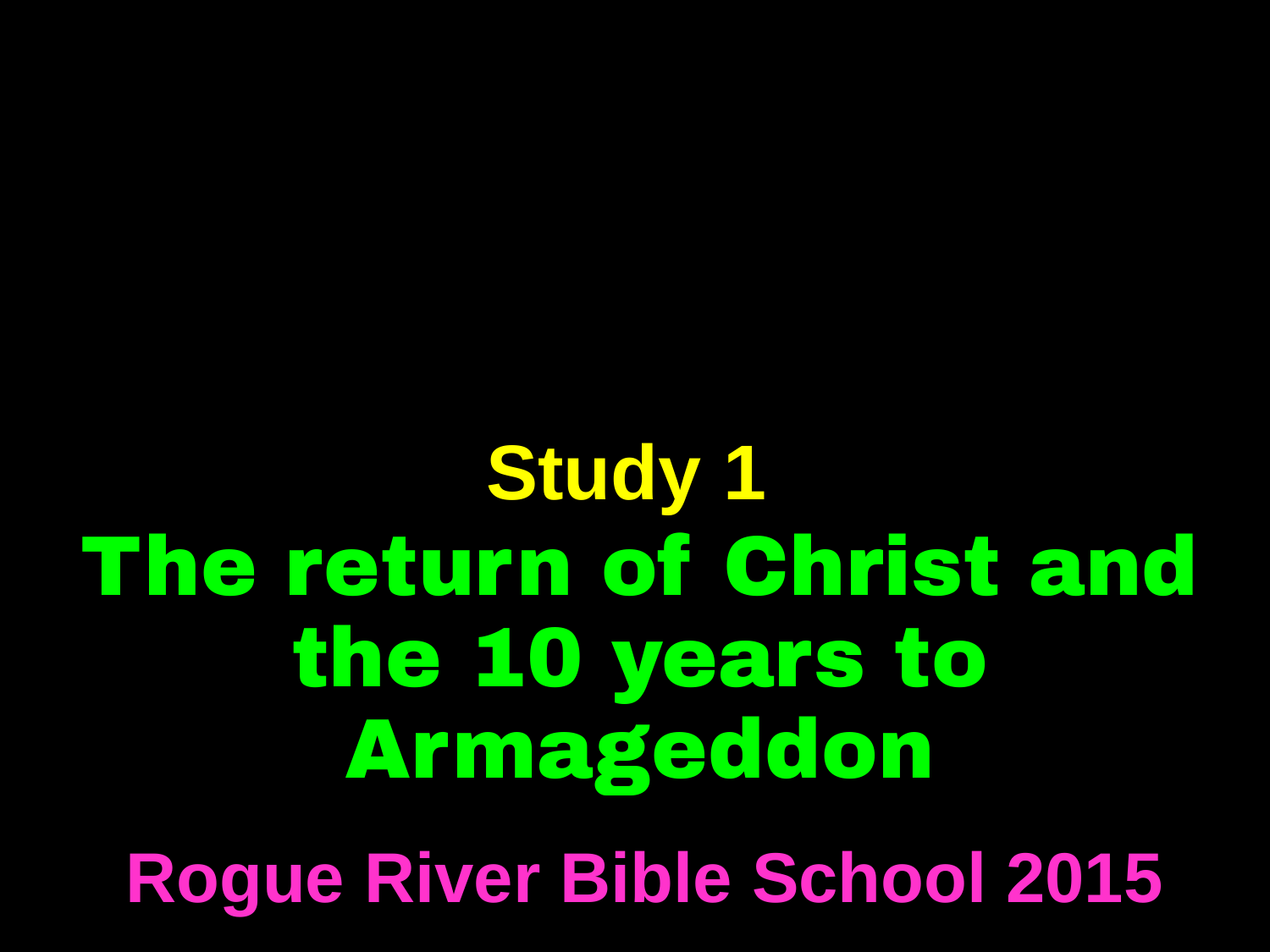

Events surrounding
the return of Christ
Study 1
The return of Christ and the 10 years to Armageddon
Rogue River Bible School 2015